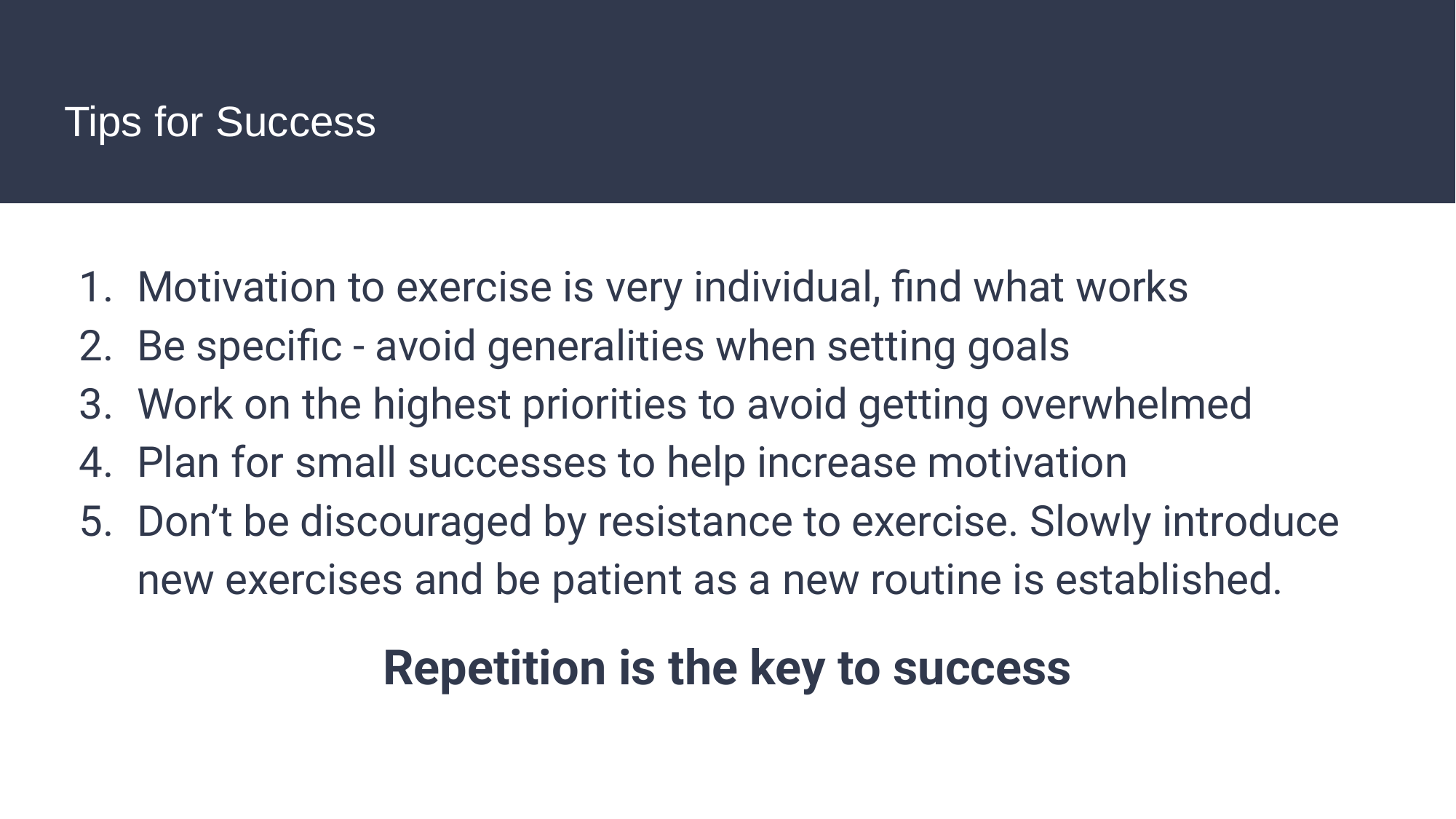

# Tips for Success
Motivation to exercise is very individual, find what works
Be specific - avoid generalities when setting goals
Work on the highest priorities to avoid getting overwhelmed
Plan for small successes to help increase motivation
Don’t be discouraged by resistance to exercise. Slowly introduce new exercises and be patient as a new routine is established.
Repetition is the key to success